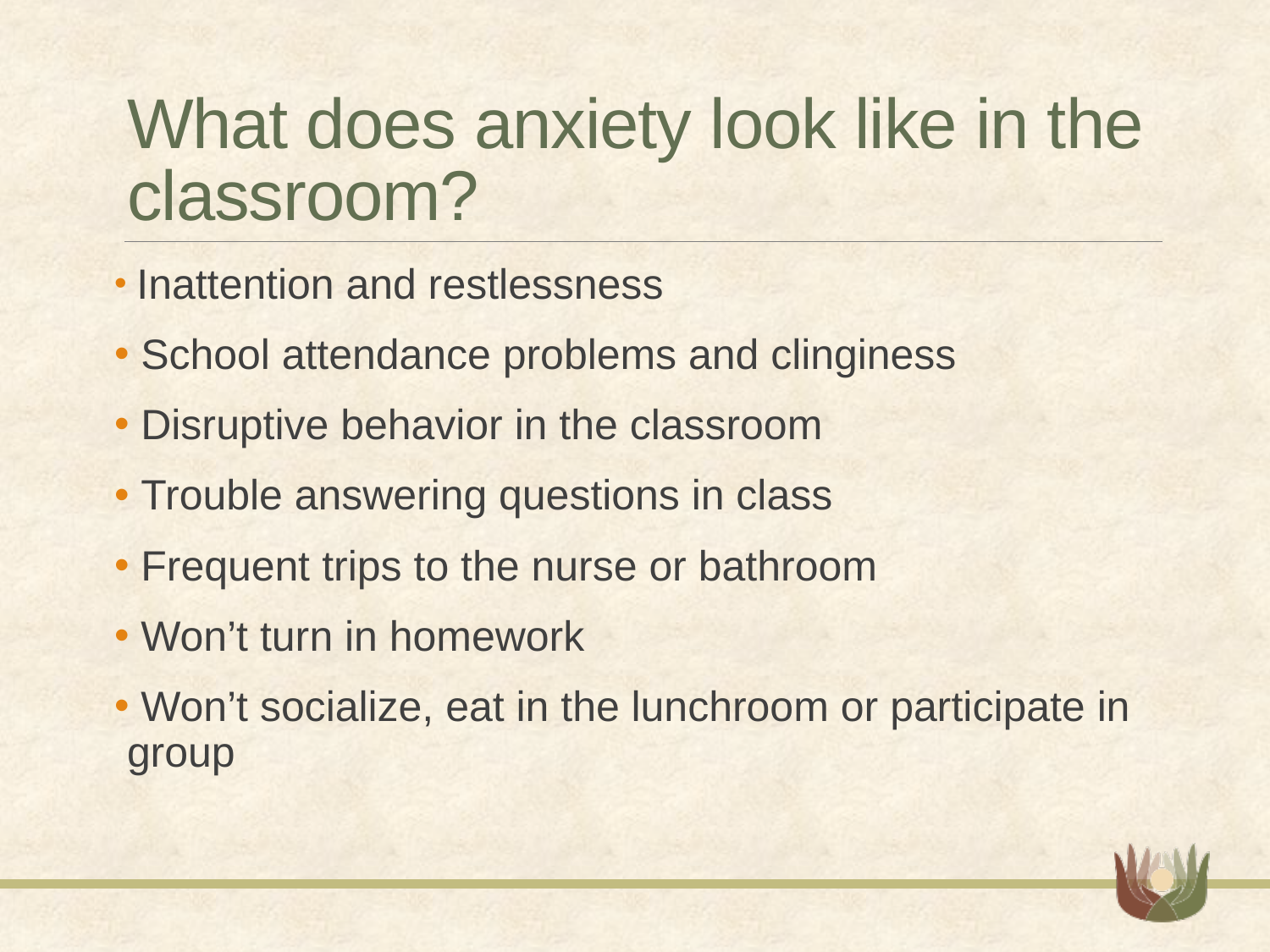

# What does anxiety look like in the classroom?
 Inattention and restlessness
 School attendance problems and clinginess
 Disruptive behavior in the classroom
 Trouble answering questions in class
 Frequent trips to the nurse or bathroom
 Won’t turn in homework
 Won’t socialize, eat in the lunchroom or participate in group